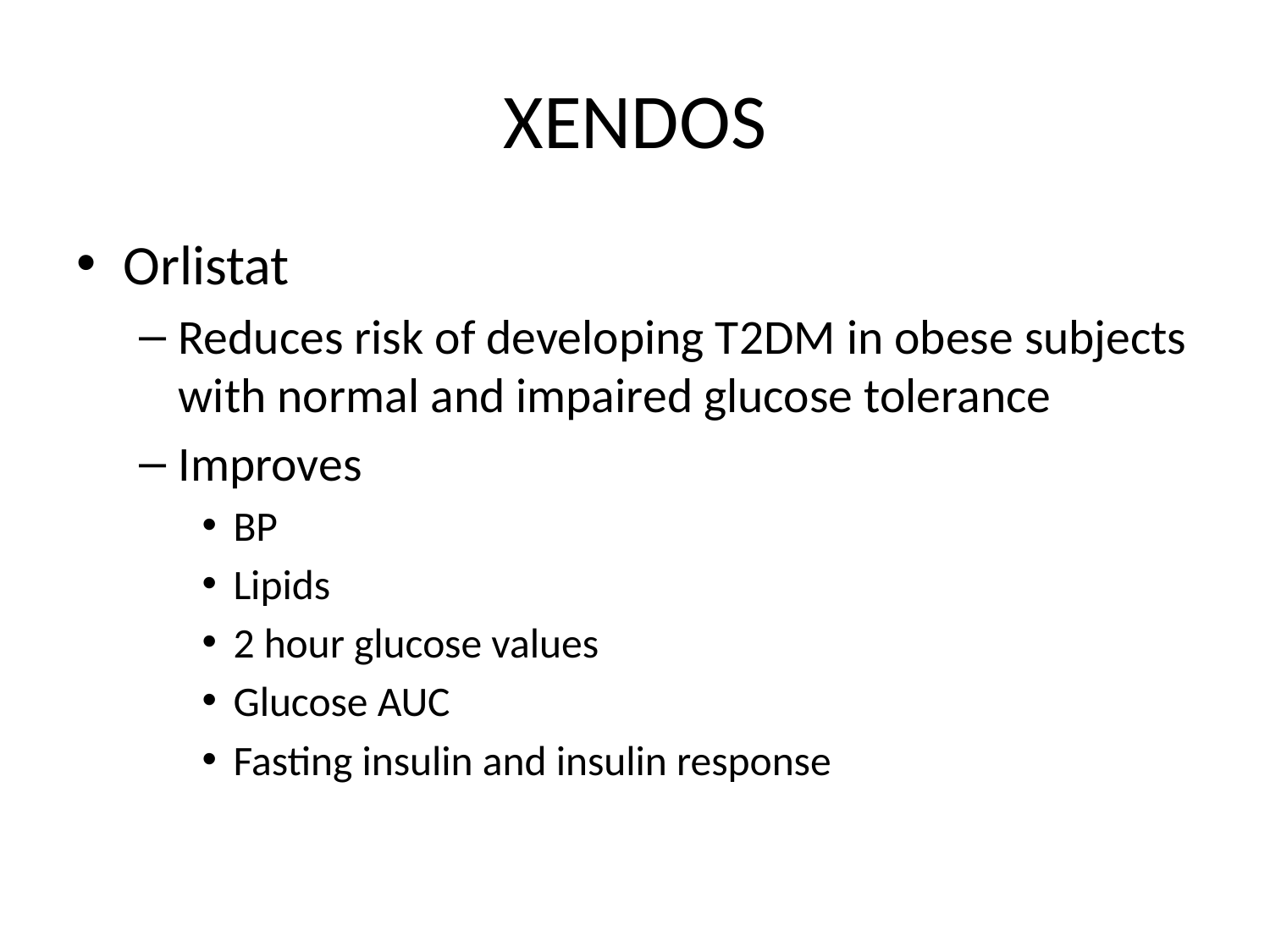

# XENDOS
Orlistat
Reduces risk of developing T2DM in obese subjects with normal and impaired glucose tolerance
Improves
BP
Lipids
2 hour glucose values
Glucose AUC
Fasting insulin and insulin response